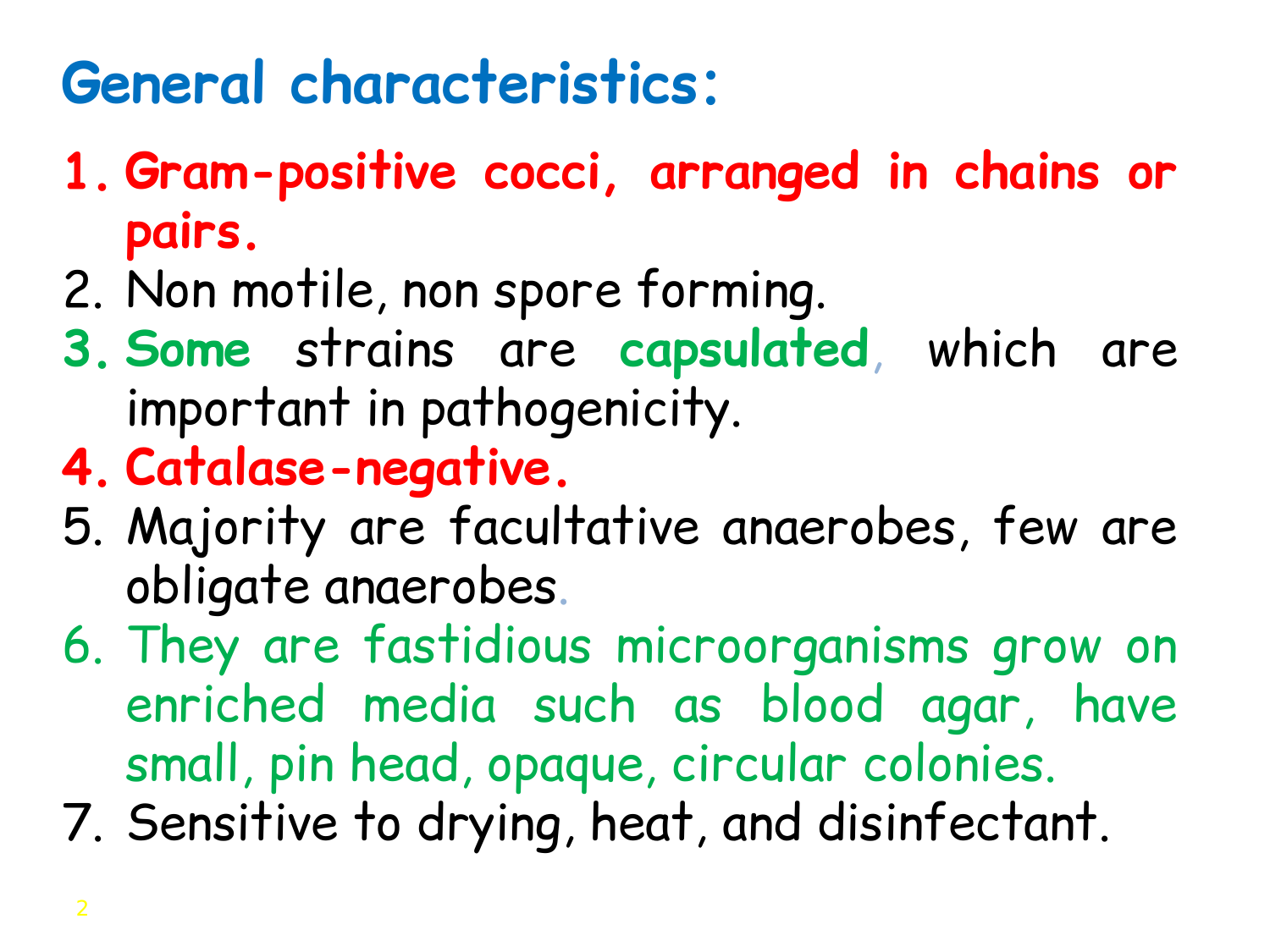

General characteristics:

Gram-positive cocci, arranged in chains or pairs.
Non motile, non spore forming.
Some strains are capsulated, which are important in pathogenicity.
Catalase-negative.
Majority are facultative anaerobes, few are obligate anaerobes.
They are fastidious microorganisms grow on enriched media such as blood agar, have small, pin head, opaque, circular colonies.
Sensitive to drying, heat, and disinfectant.
2